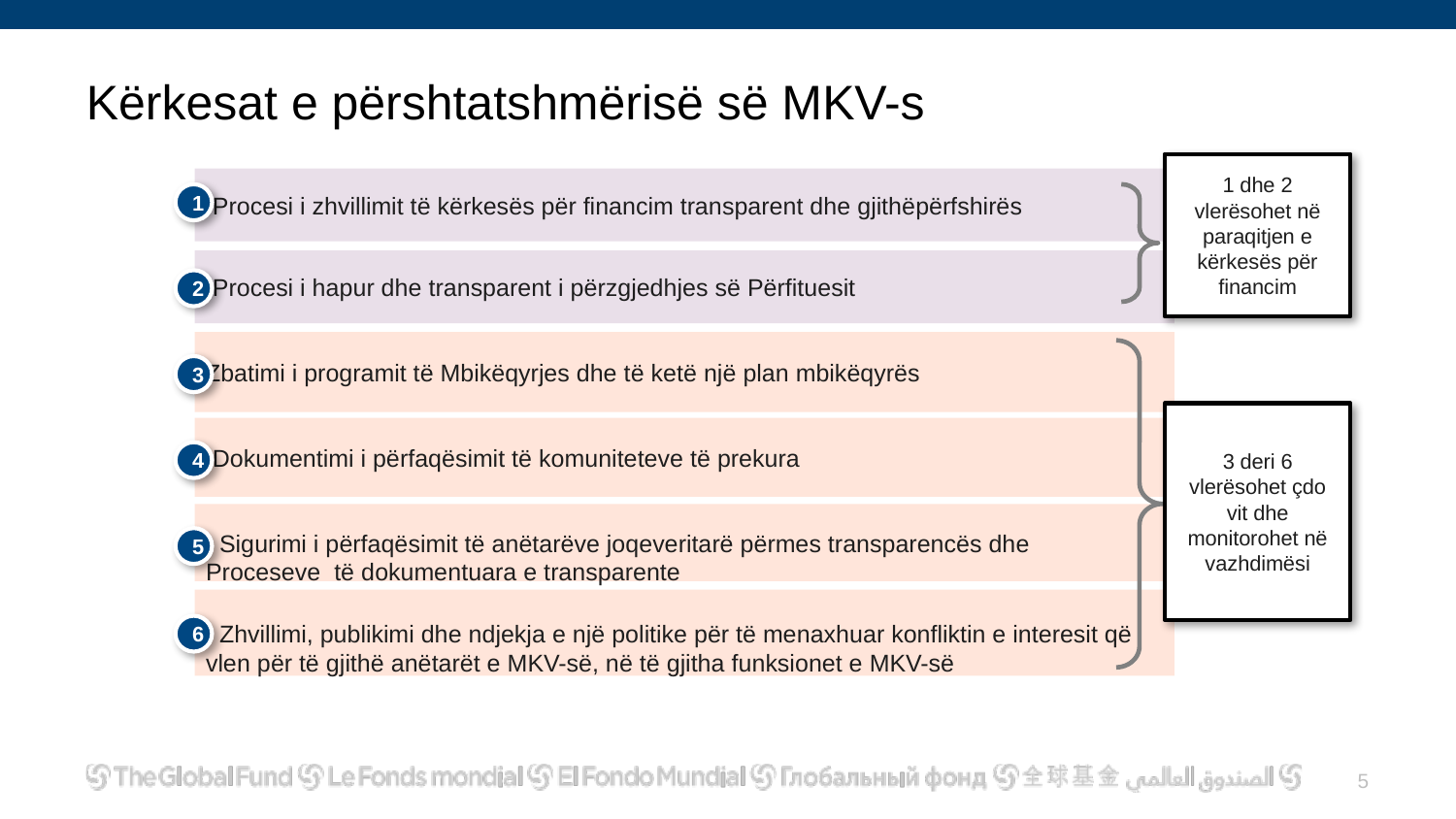

# Kërkesat e përshtatshmërisë së MKV-s
1 dhe 2 vlerësohet në paraqitjen e kërkesës për financim

 Procesi i zhvillimit të kërkesës për financim transparent dhe gjithëpërfshirës

1

 Procesi i hapur dhe transparent i përzgjedhjes së Përfituesit
2

Zbatimi i programit të Mbikëqyrjes dhe të ketë një plan mbikëqyrës

3
3 deri 6 vlerësohet çdo vit dhe monitorohet në vazhdimësi

 Dokumentimi i përfaqësimit të komuniteteve të prekura

4

  Sigurimi i përfaqësimit të anëtarëve joqeveritarë përmes transparencës dhe
Proceseve  të dokumentuara e transparente
5

  Zhvillimi, publikimi dhe ndjekja e një politike për të menaxhuar konfliktin e interesit që vlen për të gjithë anëtarët e MKV-së, në të gjitha funksionet e MKV-së
6
5